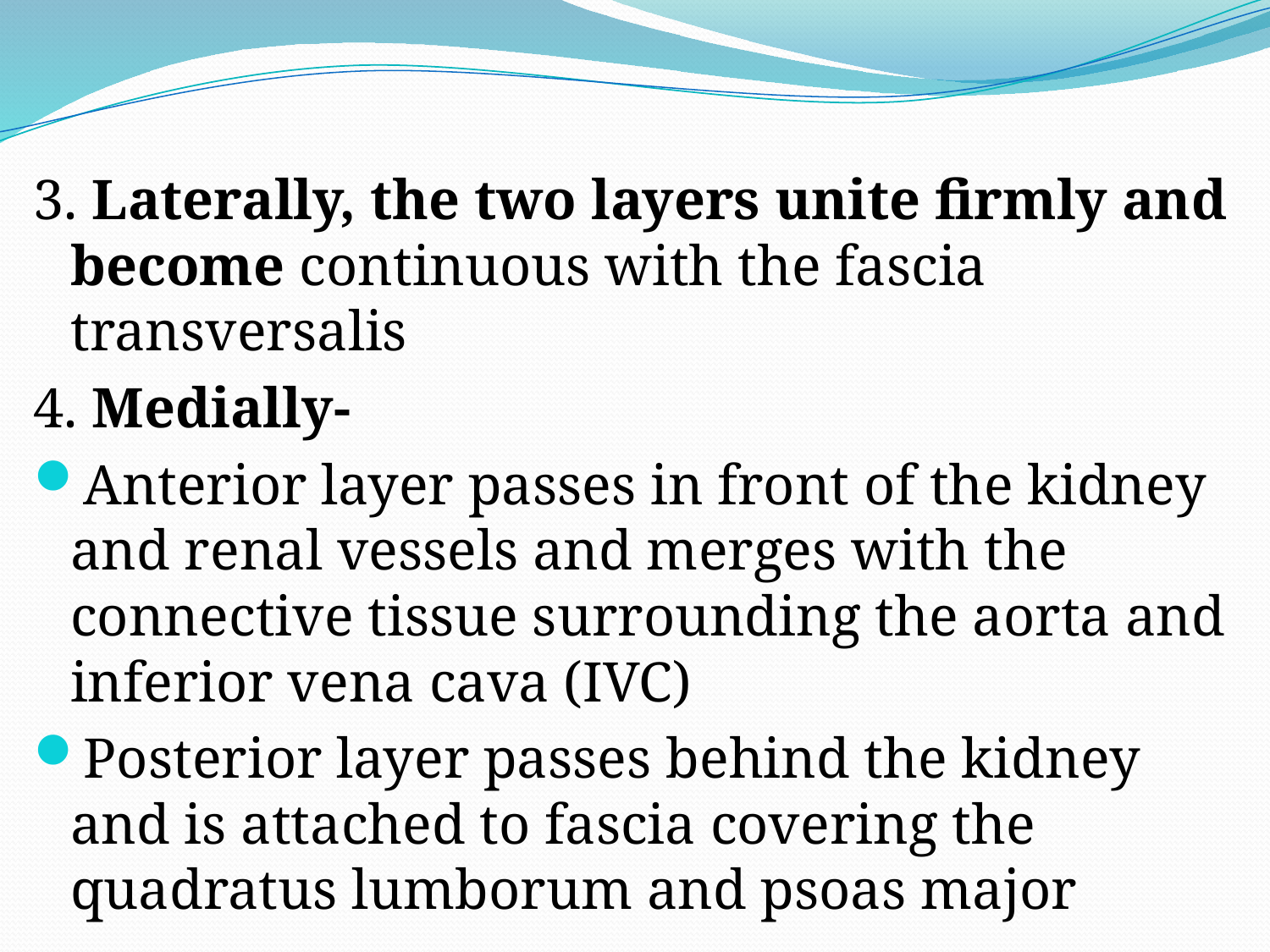

3. Laterally, the two layers unite firmly and become continuous with the fascia transversalis
4. Medially-
Anterior layer passes in front of the kidney and renal vessels and merges with the connective tissue surrounding the aorta and inferior vena cava (IVC)
Posterior layer passes behind the kidney and is attached to fascia covering the quadratus lumborum and psoas major